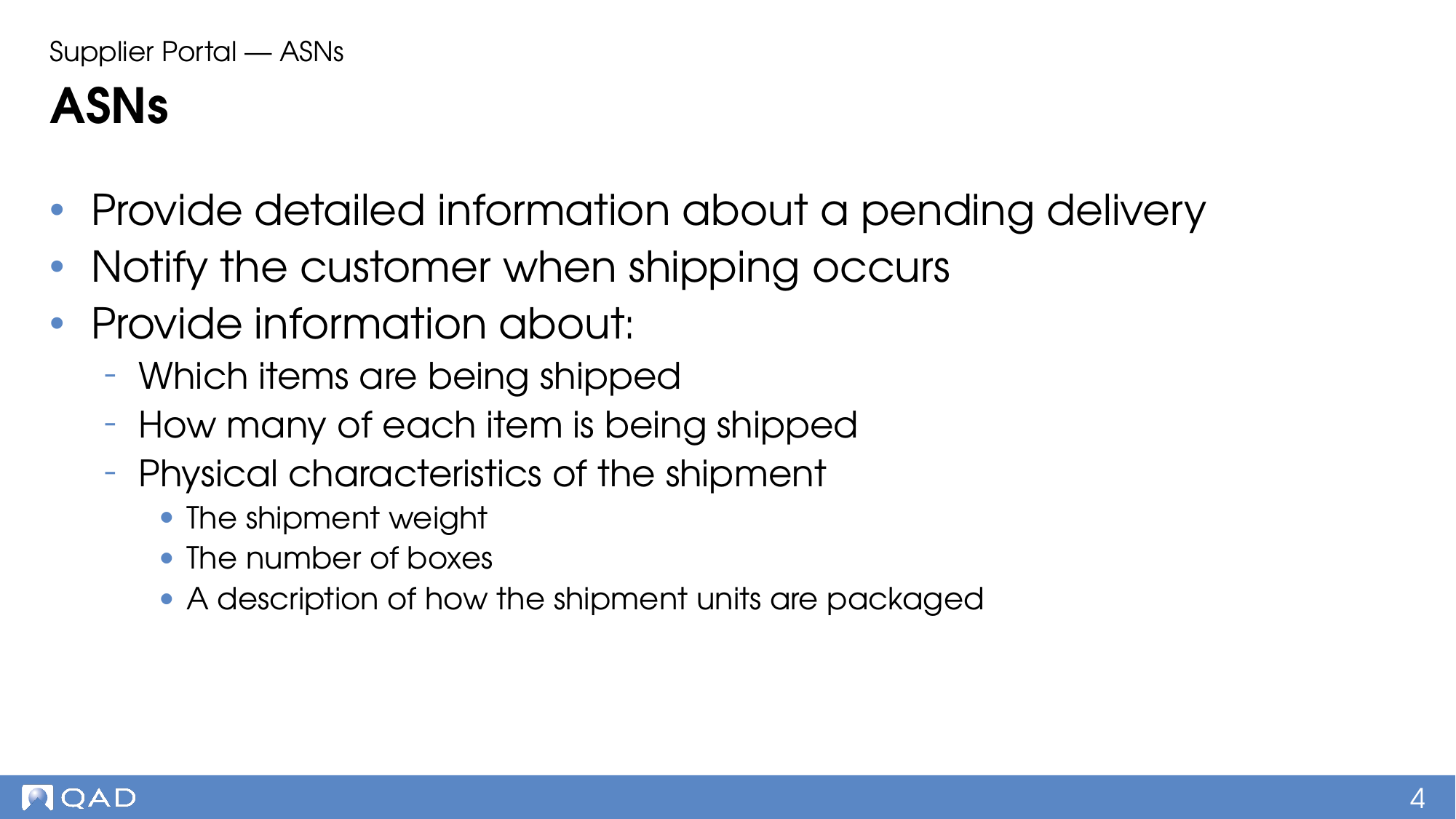

Supplier Portal — ASNs
# ASNs
Provide detailed information about a pending delivery
Notify the customer when shipping occurs
Provide information about:
Which items are being shipped
How many of each item is being shipped
Physical characteristics of the shipment
The shipment weight
The number of boxes
A description of how the shipment units are packaged

4